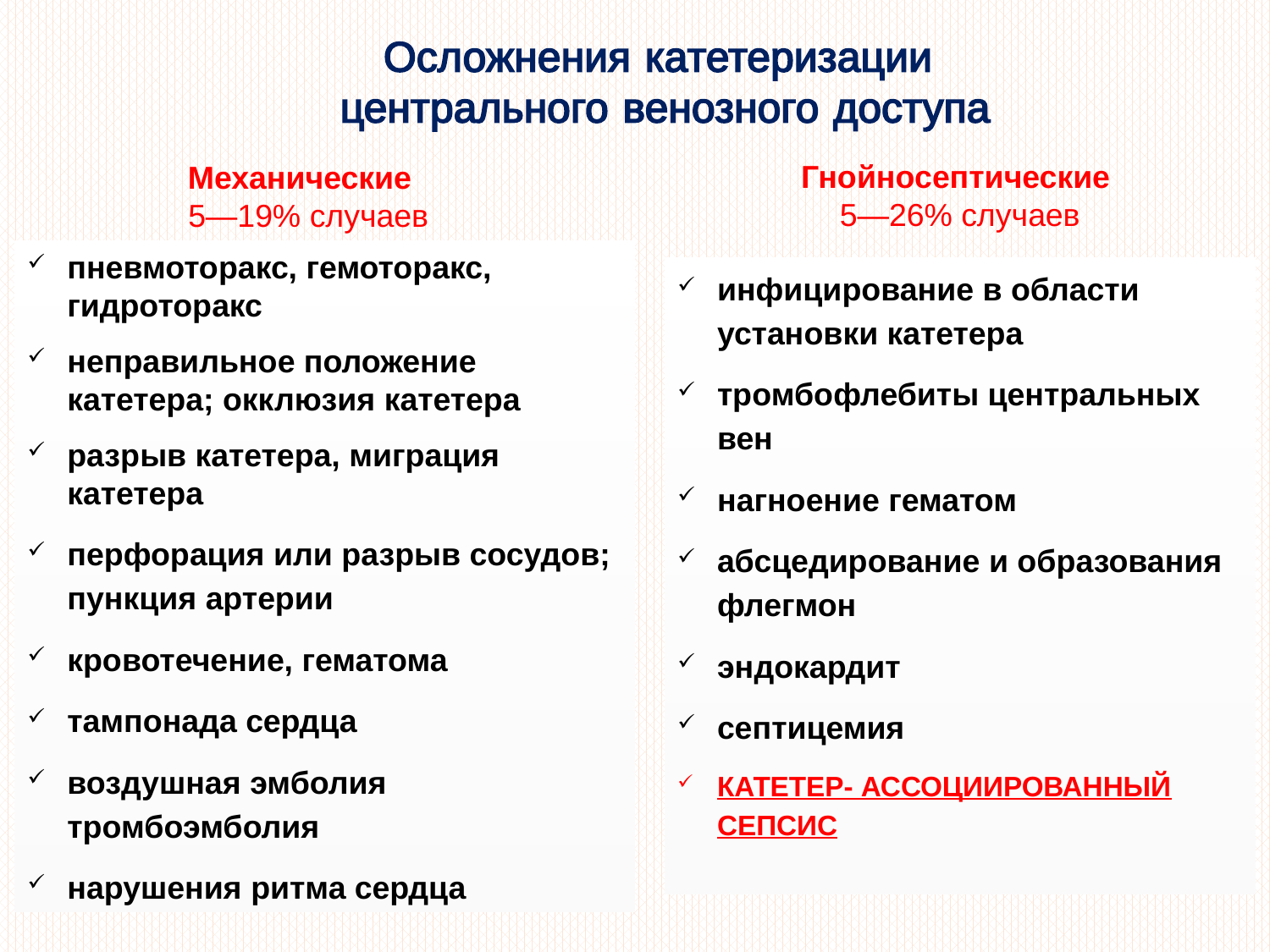

Осложнения катетеризации
центрального венозного доступа
Гнойносептические
5—26% случаев
Механические
5—19% случаев
пневмоторакс, гемоторакс, гидроторакс
неправильное положение катетера; окклюзия катетера
разрыв катетера, миграция катетера
перфорация или разрыв сосудов; пункция артерии
кровотечение, гематома
тампонада сердца
воздушная эмболия  тромбоэмболия
нарушения ритма сердца
инфицирование в области установки катетера
тромбофлебиты центральных вен
нагноение гематом
абсцедирование и образования флегмон
эндокардит
септицемия
КАТЕТЕР- АССОЦИИРОВАННЫЙ СЕПСИС